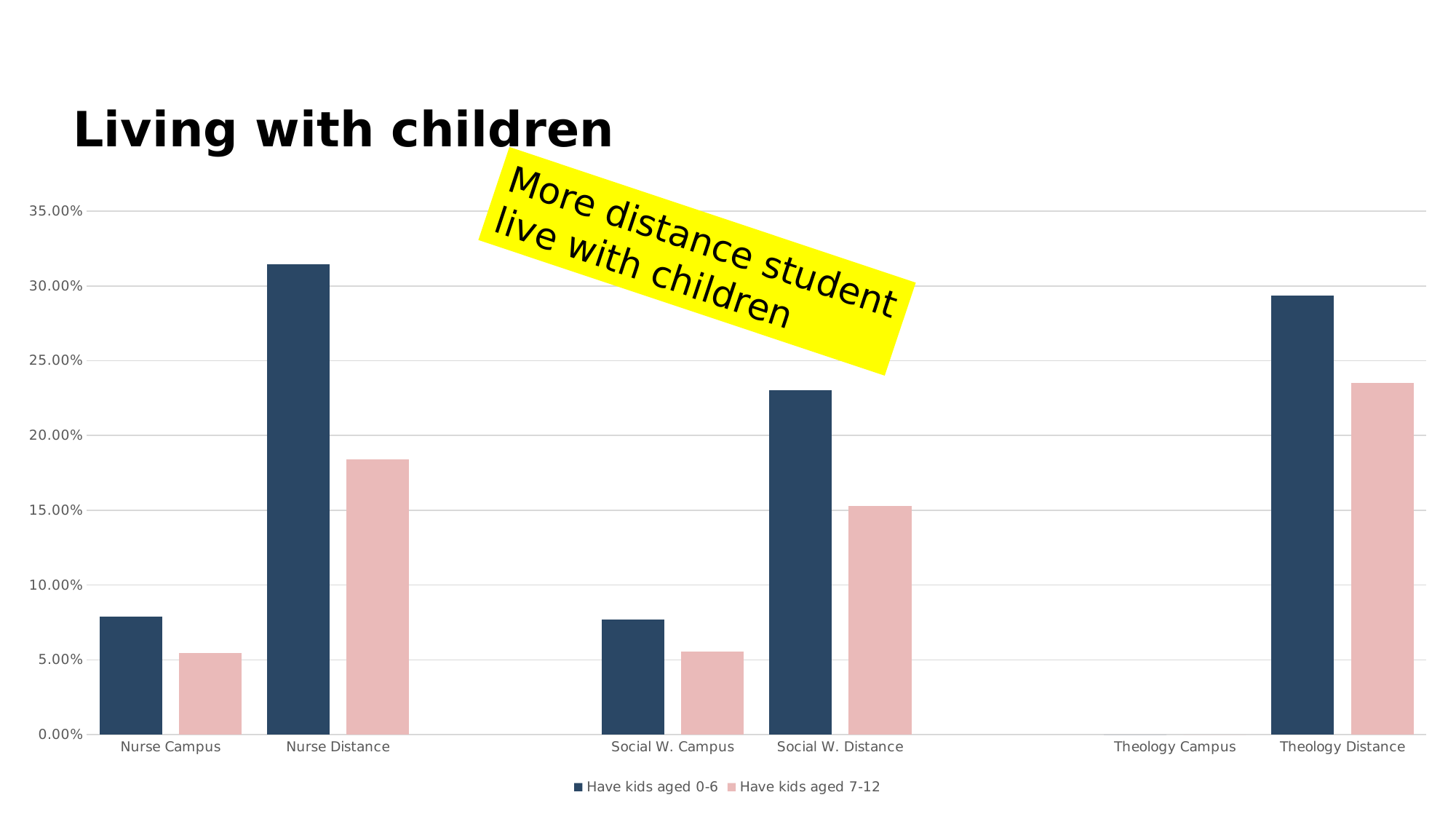

# Living with children

### Chart

| Category | Have kids aged 0-6 | Have kids aged 7-12 |
|---|---|---|
| Nurse Campus | 0.07874015748031496 | 0.054474708171206226 |
| Nurse Distance | 0.31471135940409684 | 0.18386491557223264 |
|  | None | None |
| Social W. Campus | 0.07692307692307693 | 0.05572755417956656 |
| Social W. Distance | 0.2305194805194805 | 0.15309446254071662 |
|  | None | None |
| Theology Campus | 0.0 | 0.0 |
| Theology Distance | 0.2935323383084577 | 0.23529411764705882 |
More distance student
live with children